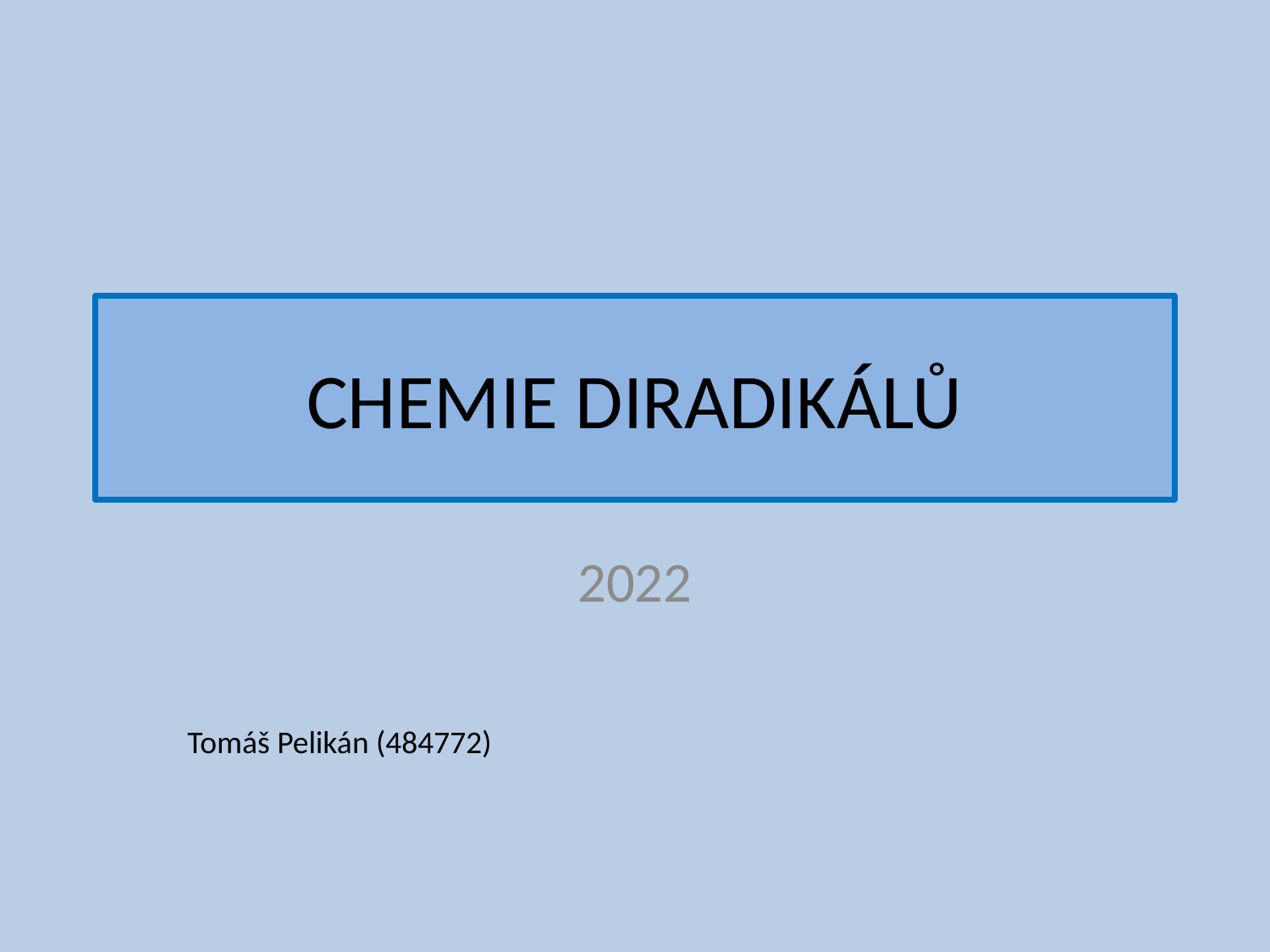

# CHEMIE DIRADIKÁLŮ
2022
Tomáš Pelikán (484772)